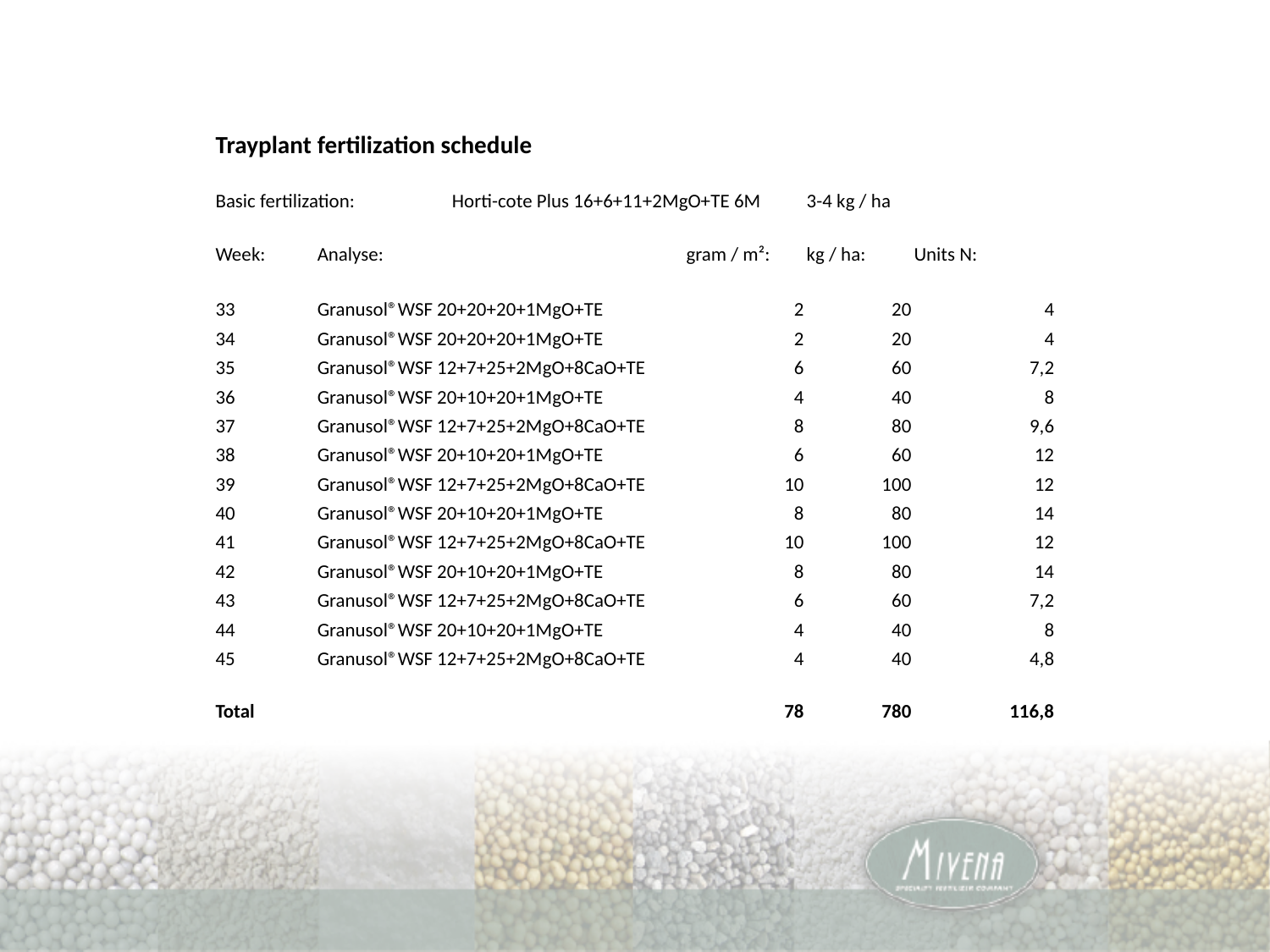

| Trayplant fertilization schedule |  |  |  |  |
| --- | --- | --- | --- | --- |
|  |  |  |  |  |
| Basic fertilization: Horti-cote Plus 16+6+11+2MgO+TE 6M |  |  | 3-4 kg / ha |  |
|  |  |  |  |  |
| Week: | Analyse: | gram / m²: | kg / ha: | Units N: |
|  |  |  |  |  |
| 33 | Granusol®WSF 20+20+20+1MgO+TE | 2 | 20 | 4 |
| 34 | Granusol®WSF 20+20+20+1MgO+TE | 2 | 20 | 4 |
| 35 | Granusol®WSF 12+7+25+2MgO+8CaO+TE | 6 | 60 | 7,2 |
| 36 | Granusol®WSF 20+10+20+1MgO+TE | 4 | 40 | 8 |
| 37 | Granusol®WSF 12+7+25+2MgO+8CaO+TE | 8 | 80 | 9,6 |
| 38 | Granusol®WSF 20+10+20+1MgO+TE | 6 | 60 | 12 |
| 39 | Granusol®WSF 12+7+25+2MgO+8CaO+TE | 10 | 100 | 12 |
| 40 | Granusol®WSF 20+10+20+1MgO+TE | 8 | 80 | 14 |
| 41 | Granusol®WSF 12+7+25+2MgO+8CaO+TE | 10 | 100 | 12 |
| 42 | Granusol®WSF 20+10+20+1MgO+TE | 8 | 80 | 14 |
| 43 | Granusol®WSF 12+7+25+2MgO+8CaO+TE | 6 | 60 | 7,2 |
| 44 | Granusol®WSF 20+10+20+1MgO+TE | 4 | 40 | 8 |
| 45 | Granusol®WSF 12+7+25+2MgO+8CaO+TE | 4 | 40 | 4,8 |
|  |  |  |  |  |
| Total |  | 78 | 780 | 116,8 |